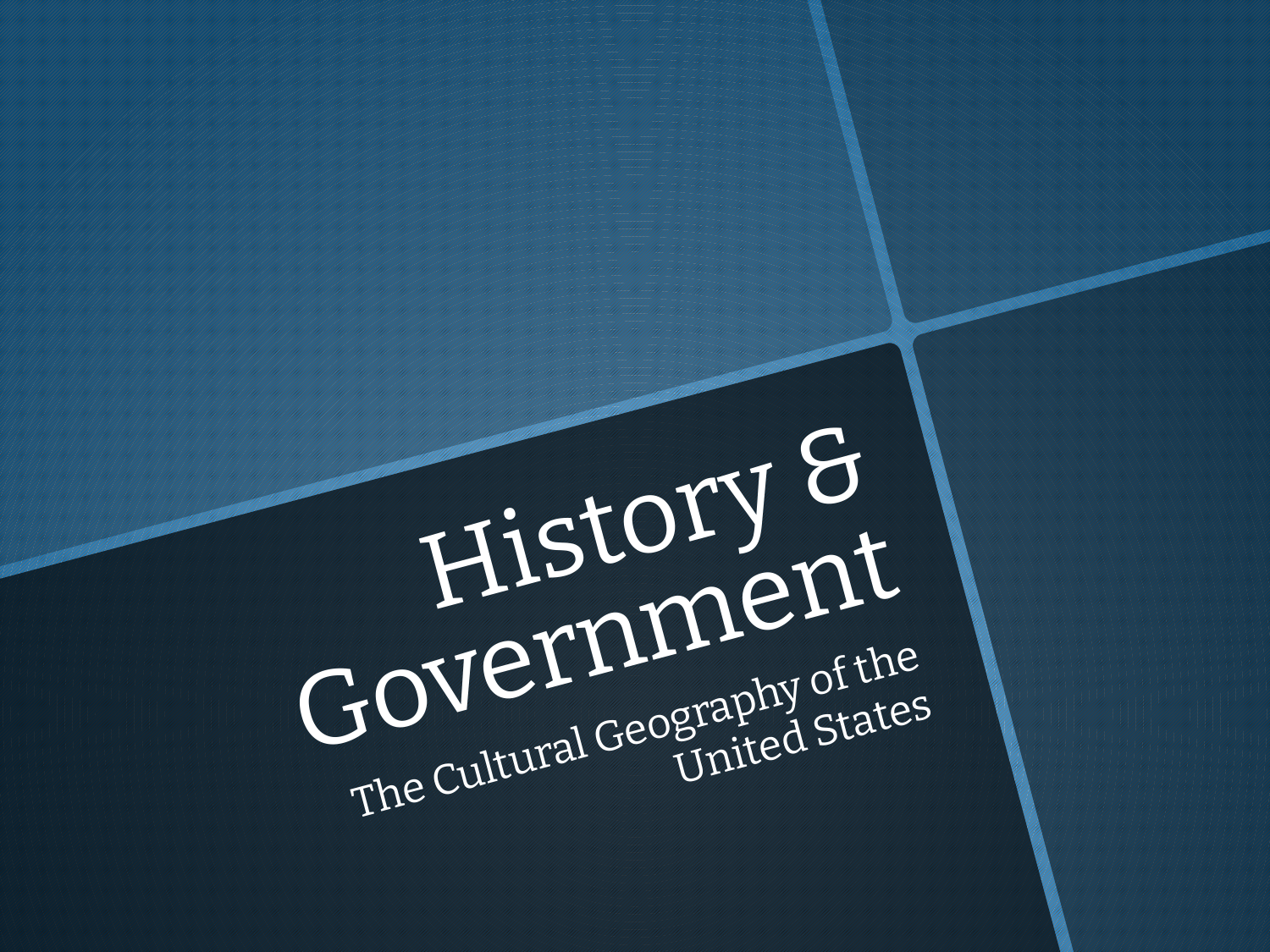

# History & Government
The Cultural Geography of the United States